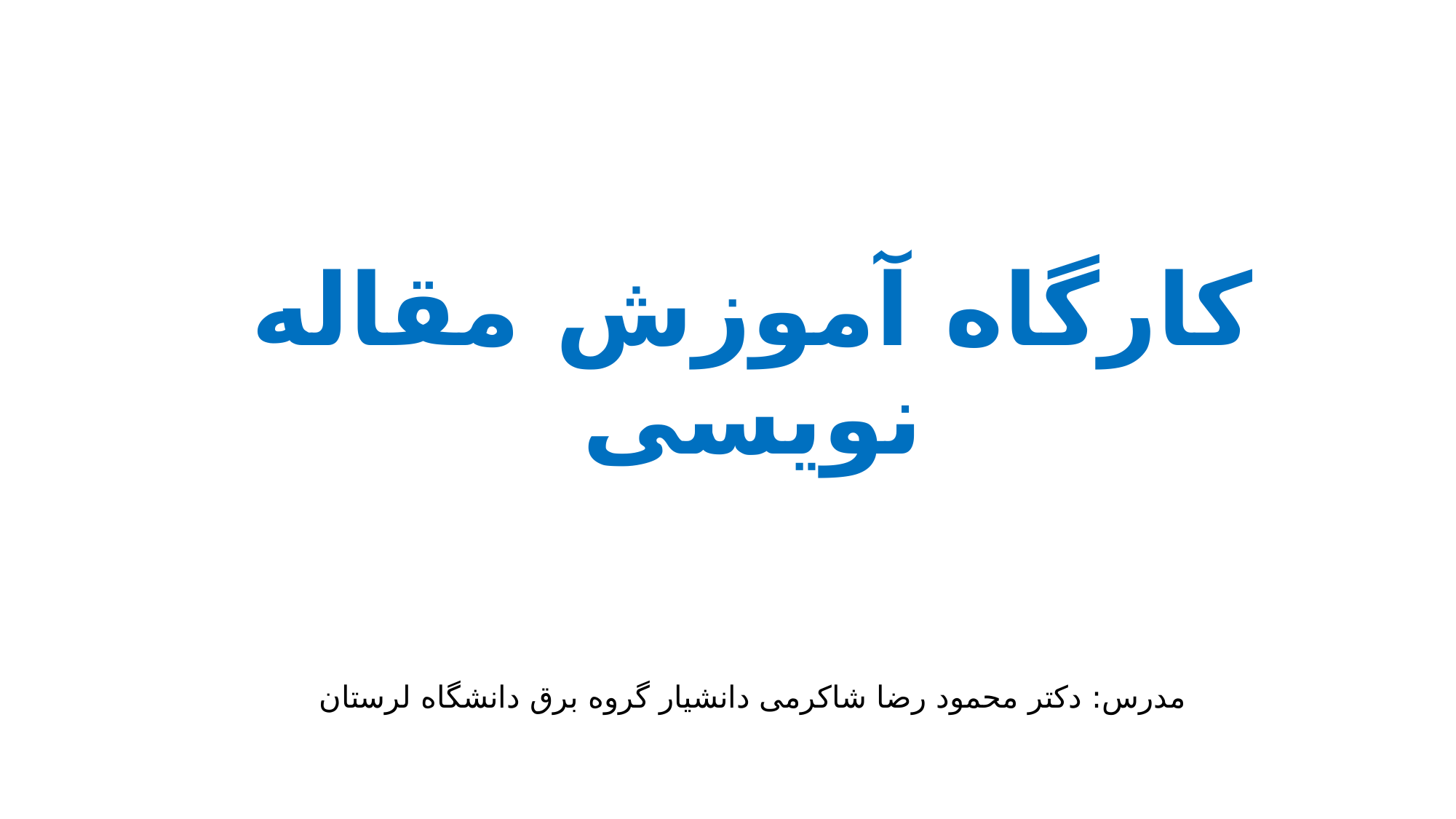

# کارگاه آموزش مقاله نویسی مدرس: دکتر محمود رضا شاکرمی دانشیار گروه برق دانشگاه لرستان